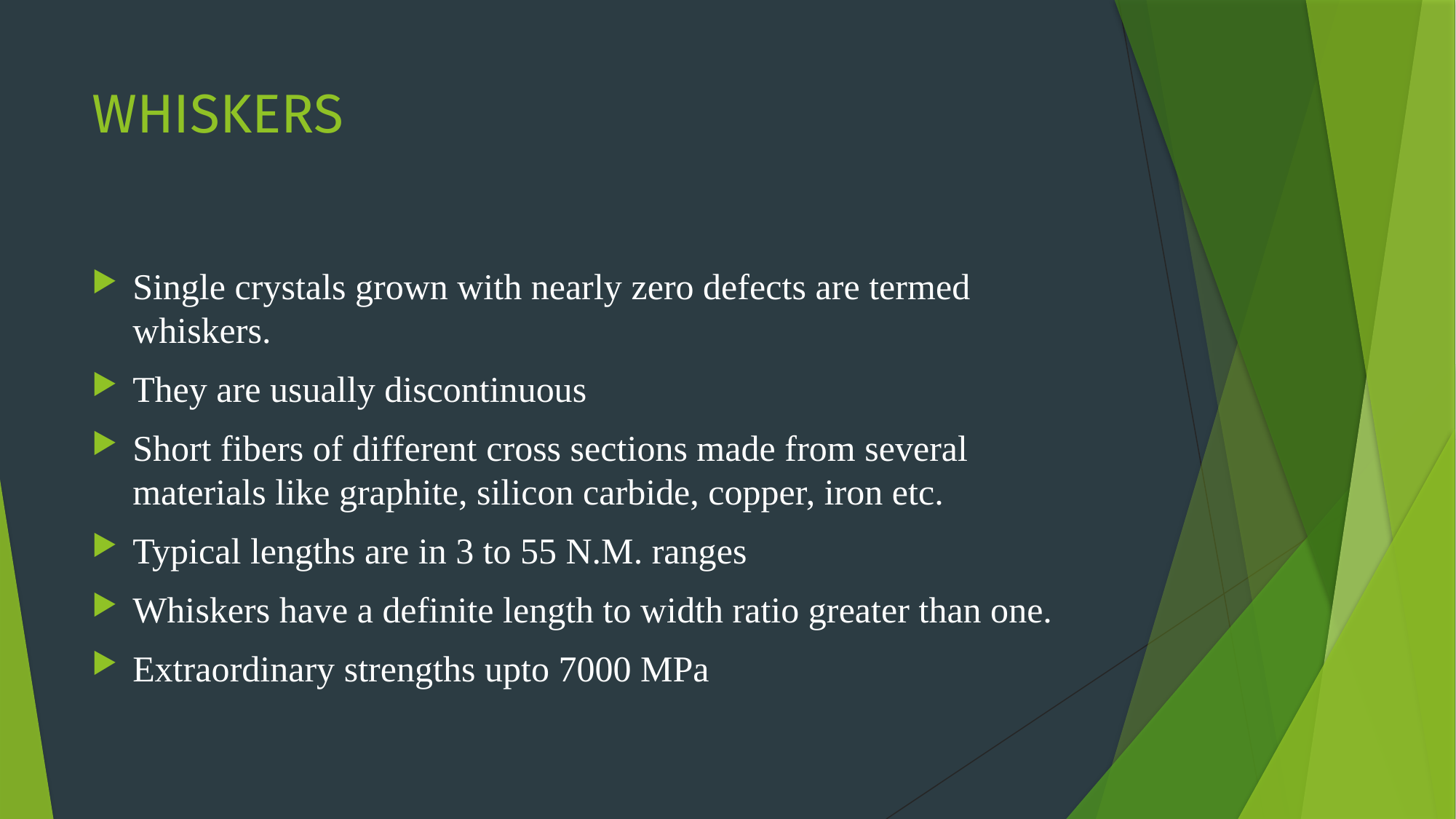

# WHISKERS
Single crystals grown with nearly zero defects are termed whiskers.
They are usually discontinuous
Short fibers of different cross sections made from several materials like graphite, silicon carbide, copper, iron etc.
Typical lengths are in 3 to 55 N.M. ranges
Whiskers have a definite length to width ratio greater than one.
Extraordinary strengths upto 7000 MPa